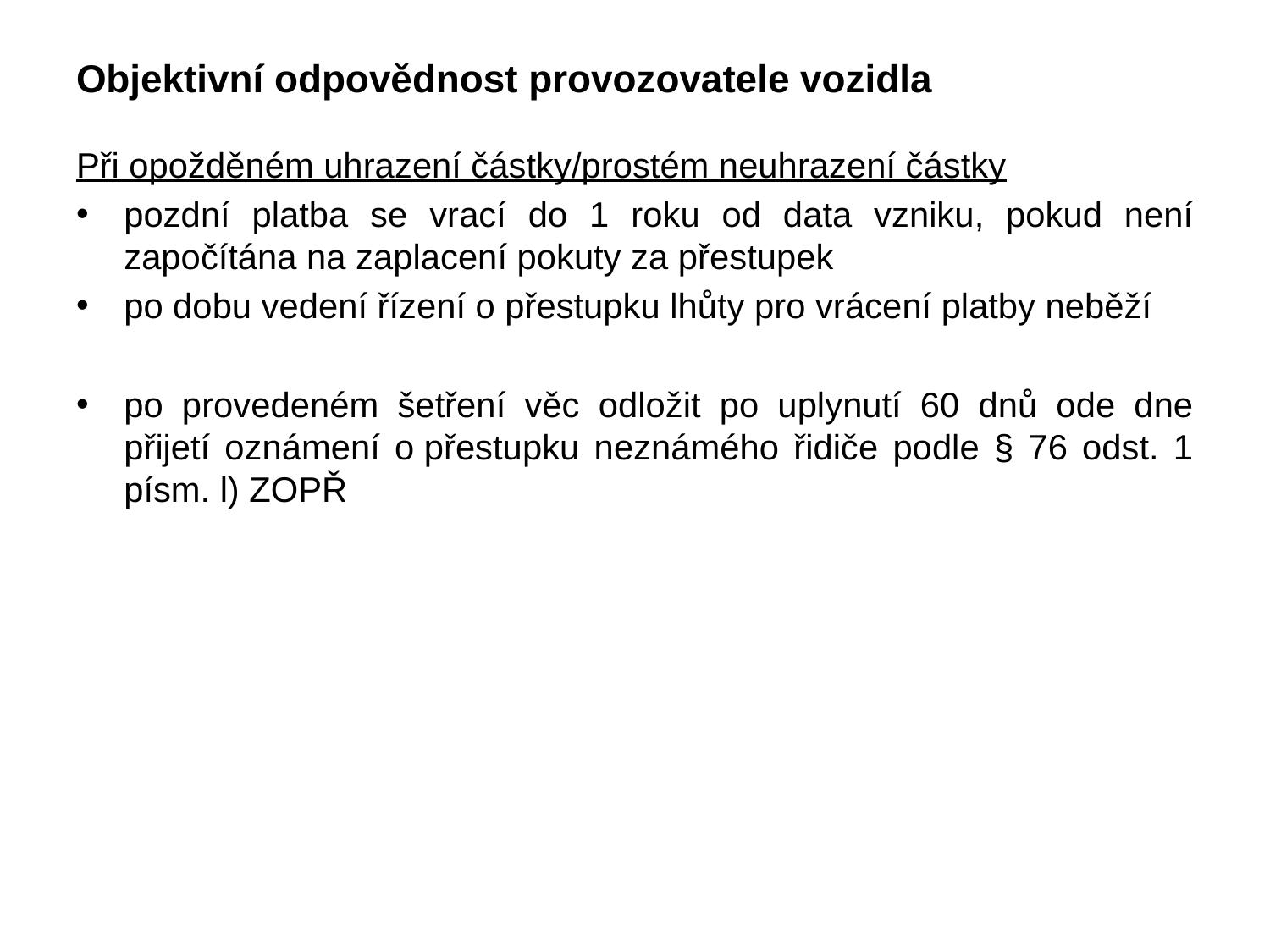

# Objektivní odpovědnost provozovatele vozidla
Při opožděném uhrazení částky/prostém neuhrazení částky
pozdní platba se vrací do 1 roku od data vzniku, pokud není započítána na zaplacení pokuty za přestupek
po dobu vedení řízení o přestupku lhůty pro vrácení platby neběží

po provedeném šetření věc odložit po uplynutí 60 dnů ode dne přijetí oznámení o přestupku neznámého řidiče podle § 76 odst. 1 písm. l) ZOPŘ